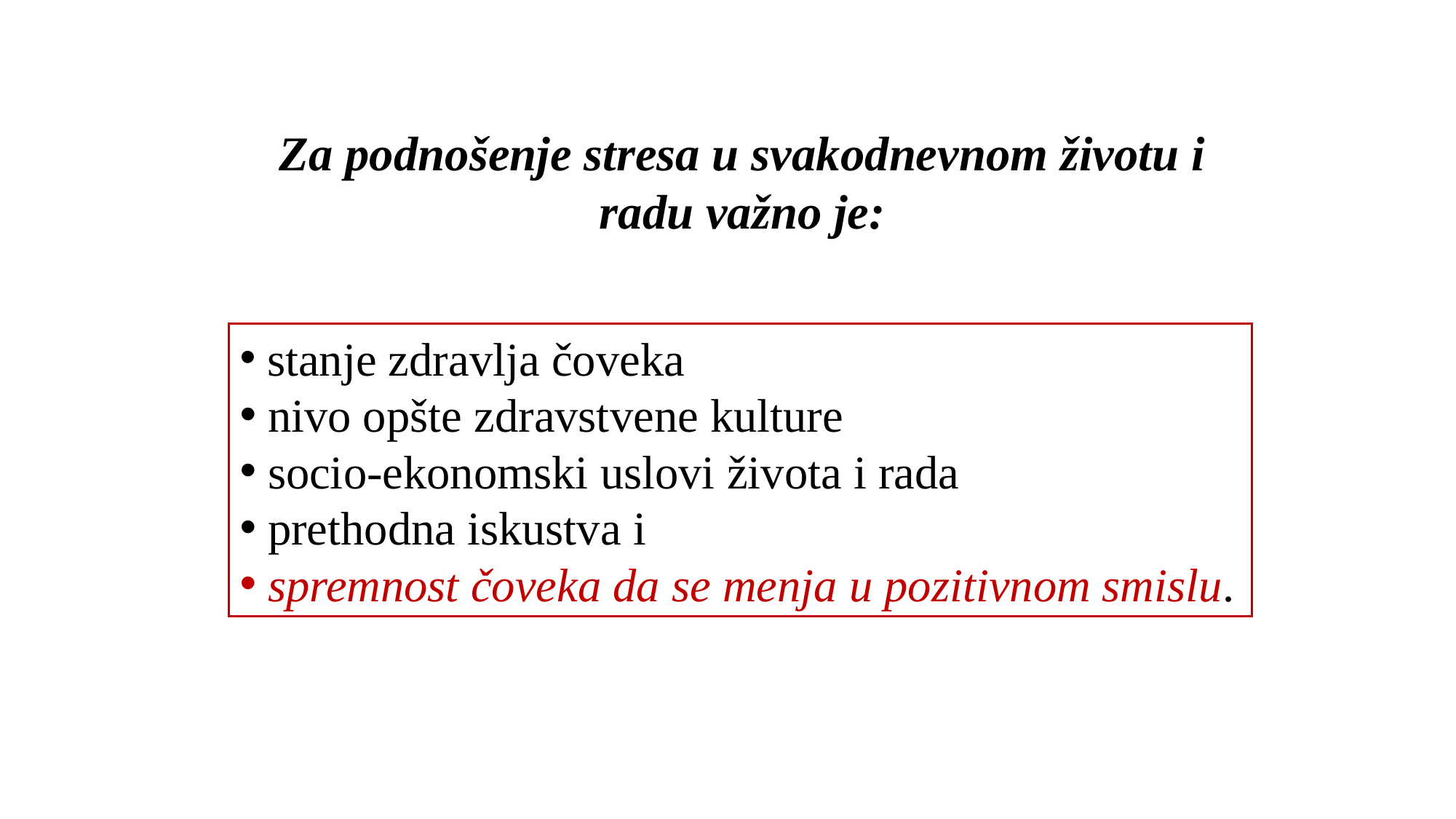

Za podnošenje stresa u svakodnevnom životu i radu važno je:
 stanje zdravlja čoveka
 nivo opšte zdravstvene kulture
 socio-ekonomski uslovi života i rada
 prethodna iskustva i
 spremnost čoveka da se menja u pozitivnom smislu.